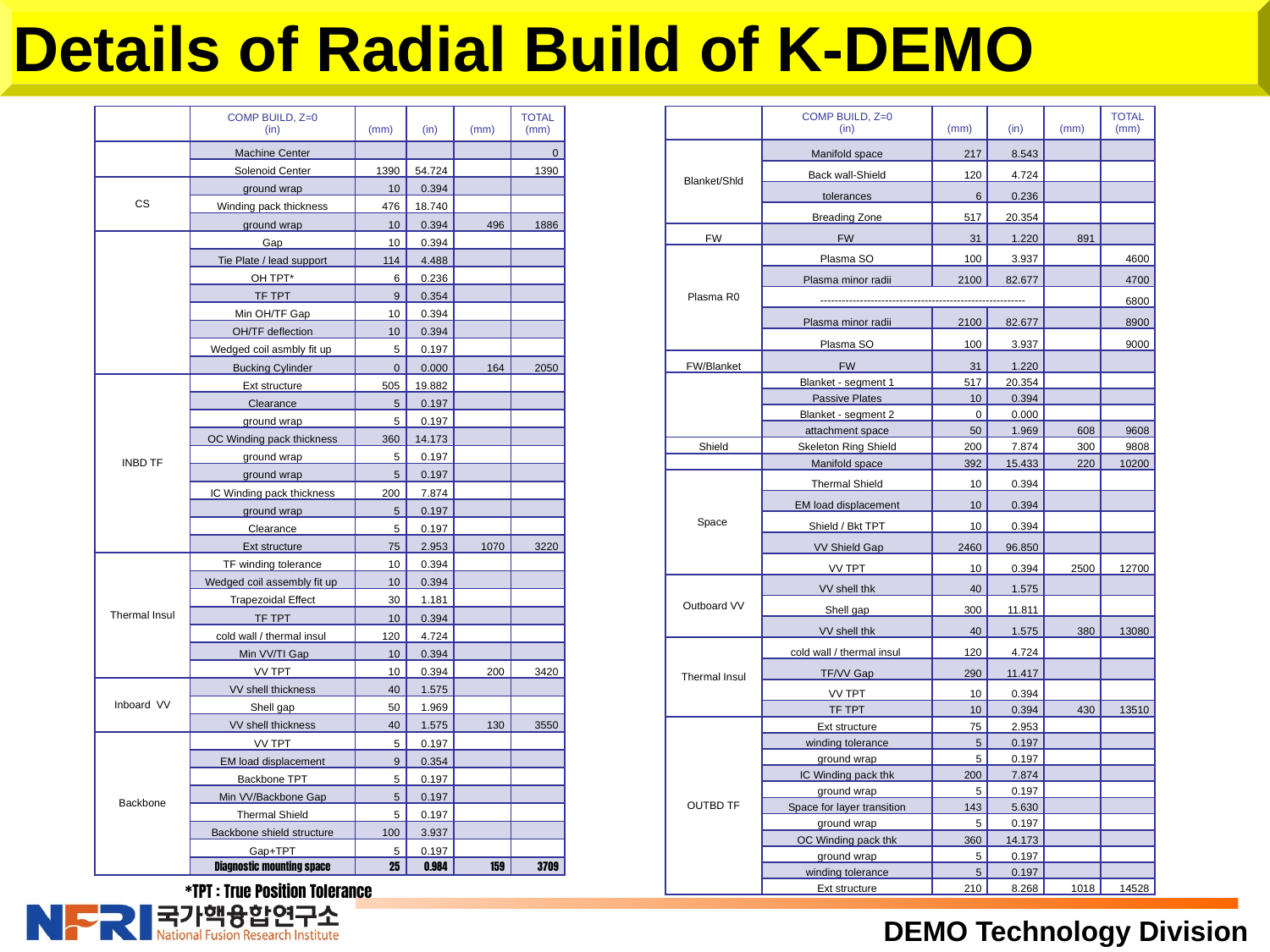

# Details of Radial Build of K-DEMO
|  | COMP BUILD, Z=0 (in) | (mm) | (in) | (mm) | TOTAL (mm) |
| --- | --- | --- | --- | --- | --- |
|  | Machine Center |  |  |  | 0 |
|  | Solenoid Center | 1390 | 54.724 |  | 1390 |
| CS | ground wrap | 10 | 0.394 |  |  |
|  | Winding pack thickness | 476 | 18.740 |  |  |
|  | ground wrap | 10 | 0.394 | 496 | 1886 |
|  | Gap | 10 | 0.394 |  |  |
|  | Tie Plate / lead support | 114 | 4.488 |  |  |
|  | OH TPT\* | 6 | 0.236 |  |  |
|  | TF TPT | 9 | 0.354 |  |  |
|  | Min OH/TF Gap | 10 | 0.394 |  |  |
|  | OH/TF deflection | 10 | 0.394 |  |  |
|  | Wedged coil asmbly fit up | 5 | 0.197 |  |  |
|  | Bucking Cylinder | 0 | 0.000 | 164 | 2050 |
| INBD TF | Ext structure | 505 | 19.882 |  |  |
|  | Clearance | 5 | 0.197 |  |  |
|  | ground wrap | 5 | 0.197 |  |  |
|  | OC Winding pack thickness | 360 | 14.173 |  |  |
|  | ground wrap | 5 | 0.197 |  |  |
|  | ground wrap | 5 | 0.197 |  |  |
|  | IC Winding pack thickness | 200 | 7.874 |  |  |
|  | ground wrap | 5 | 0.197 |  |  |
|  | Clearance | 5 | 0.197 |  |  |
|  | Ext structure | 75 | 2.953 | 1070 | 3220 |
| Thermal Insul | TF winding tolerance | 10 | 0.394 |  |  |
|  | Wedged coil assembly fit up | 10 | 0.394 |  |  |
|  | Trapezoidal Effect | 30 | 1.181 |  |  |
|  | TF TPT | 10 | 0.394 |  |  |
|  | cold wall / thermal insul | 120 | 4.724 |  |  |
|  | Min VV/TI Gap | 10 | 0.394 |  |  |
|  | VV TPT | 10 | 0.394 | 200 | 3420 |
| Inboard VV | VV shell thickness | 40 | 1.575 |  |  |
|  | Shell gap | 50 | 1.969 |  |  |
|  | VV shell thickness | 40 | 1.575 | 130 | 3550 |
| Backbone | VV TPT | 5 | 0.197 |  |  |
|  | EM load displacement | 9 | 0.354 |  |  |
|  | Backbone TPT | 5 | 0.197 |  |  |
|  | Min VV/Backbone Gap | 5 | 0.197 |  |  |
|  | Thermal Shield | 5 | 0.197 |  |  |
|  | Backbone shield structure | 100 | 3.937 |  |  |
|  | Gap+TPT | 5 | 0.197 |  |  |
|  | Diagnostic mounting space | 25 | 0.984 | 159 | 3709 |
|  | COMP BUILD, Z=0 (in) | (mm) | (in) | (mm) | TOTAL (mm) |
| --- | --- | --- | --- | --- | --- |
| Blanket/Shld | Manifold space | 217 | 8.543 |  |  |
|  | Back wall-Shield | 120 | 4.724 |  |  |
|  | tolerances | 6 | 0.236 |  |  |
|  | Breading Zone | 517 | 20.354 |  |  |
| FW | FW | 31 | 1.220 | 891 |  |
| Plasma R0 | Plasma SO | 100 | 3.937 |  | 4600 |
|  | Plasma minor radii | 2100 | 82.677 |  | 4700 |
|  | --------------------------------------------------------- |  |  |  | 6800 |
|  | Plasma minor radii | 2100 | 82.677 |  | 8900 |
|  | Plasma SO | 100 | 3.937 |  | 9000 |
| FW/Blanket | FW | 31 | 1.220 |  |  |
|  | Blanket - segment 1 | 517 | 20.354 |  |  |
|  | Passive Plates | 10 | 0.394 |  |  |
|  | Blanket - segment 2 | 0 | 0.000 |  |  |
|  | attachment space | 50 | 1.969 | 608 | 9608 |
| Shield | Skeleton Ring Shield | 200 | 7.874 | 300 | 9808 |
|  | Manifold space | 392 | 15.433 | 220 | 10200 |
| Space | Thermal Shield | 10 | 0.394 |  |  |
|  | EM load displacement | 10 | 0.394 |  |  |
|  | Shield / Bkt TPT | 10 | 0.394 |  |  |
|  | VV Shield Gap | 2460 | 96.850 |  |  |
|  | VV TPT | 10 | 0.394 | 2500 | 12700 |
| Outboard VV | VV shell thk | 40 | 1.575 |  |  |
|  | Shell gap | 300 | 11.811 |  |  |
|  | VV shell thk | 40 | 1.575 | 380 | 13080 |
| Thermal Insul | cold wall / thermal insul | 120 | 4.724 |  |  |
|  | TF/VV Gap | 290 | 11.417 |  |  |
|  | VV TPT | 10 | 0.394 |  |  |
|  | TF TPT | 10 | 0.394 | 430 | 13510 |
| OUTBD TF | Ext structure | 75 | 2.953 |  |  |
|  | winding tolerance | 5 | 0.197 |  |  |
|  | ground wrap | 5 | 0.197 |  |  |
|  | IC Winding pack thk | 200 | 7.874 |  |  |
|  | ground wrap | 5 | 0.197 |  |  |
|  | Space for layer transition | 143 | 5.630 |  |  |
|  | ground wrap | 5 | 0.197 |  |  |
|  | OC Winding pack thk | 360 | 14.173 |  |  |
|  | ground wrap | 5 | 0.197 |  |  |
|  | winding tolerance | 5 | 0.197 |  |  |
|  | Ext structure | 210 | 8.268 | 1018 | 14528 |
*TPT : True Position Tolerance